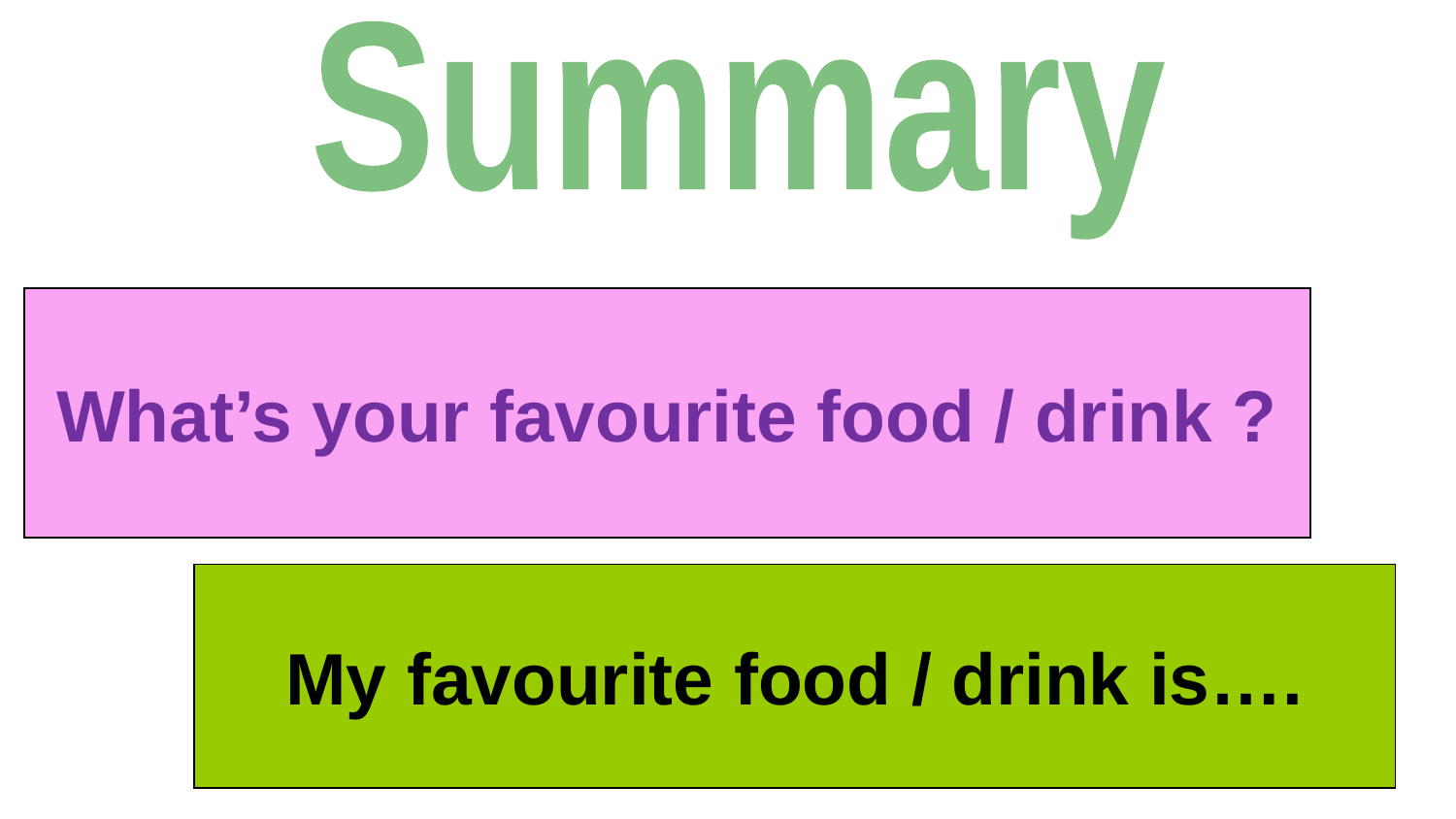

Summary
What’s your favourite food / drink ?
My favourite food / drink is….